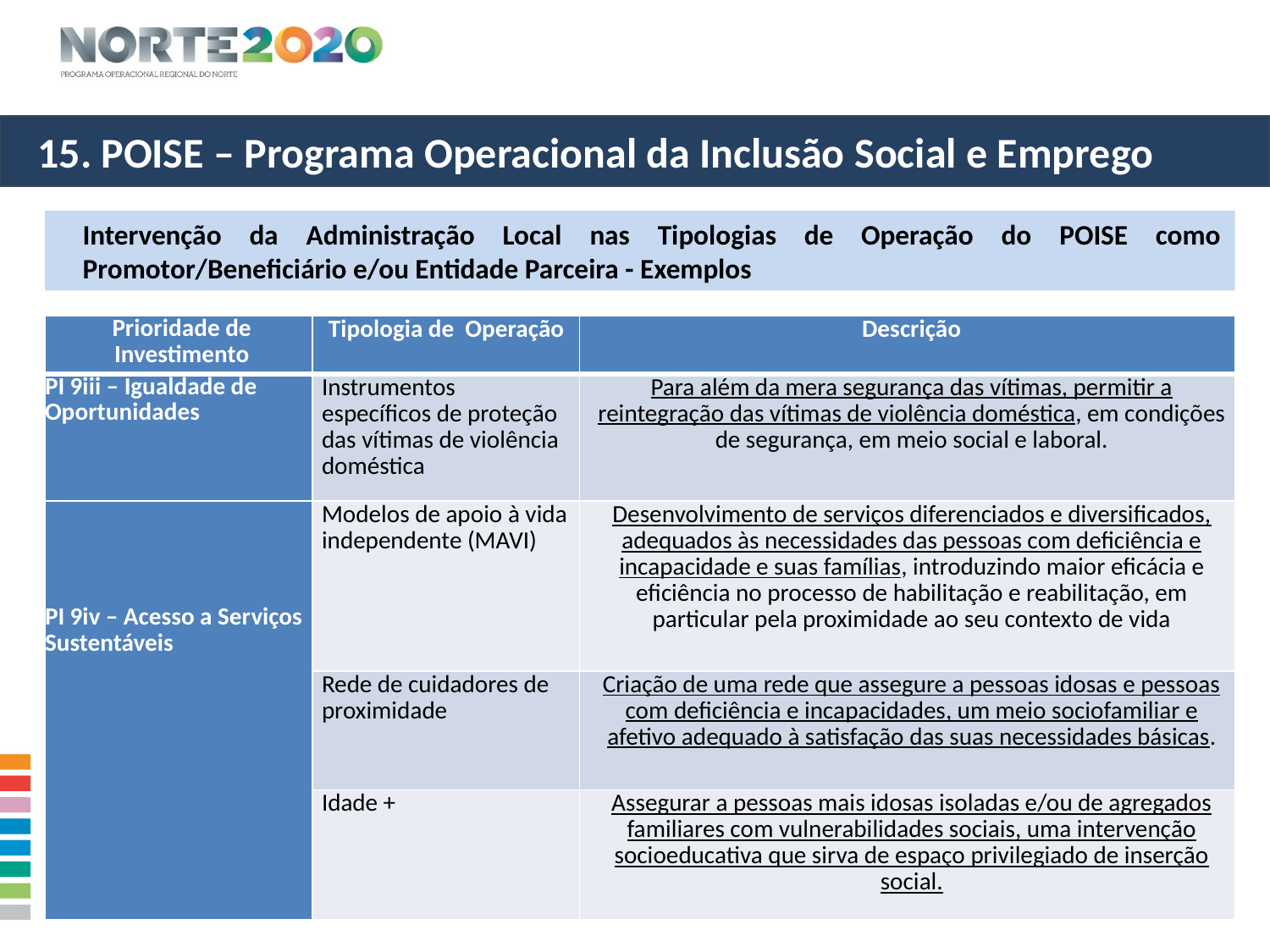

15. POISE – Programa Operacional da Inclusão Social e Emprego
Intervenção da Administração Local nas Tipologias de Operação do POISE como Promotor/Beneficiário e/ou Entidade Parceira - Exemplos
| Prioridade de Investimento | Tipologia de Operação | Descrição |
| --- | --- | --- |
| PI 9iii – Igualdade de Oportunidades | Instrumentos específicos de proteção das vítimas de violência doméstica | Para além da mera segurança das vítimas, permitir a reintegração das vítimas de violência doméstica, em condições de segurança, em meio social e laboral. |
| PI 9iv – Acesso a Serviços Sustentáveis | Modelos de apoio à vida independente (MAVI) | Desenvolvimento de serviços diferenciados e diversificados, adequados às necessidades das pessoas com deficiência e incapacidade e suas famílias, introduzindo maior eficácia e eficiência no processo de habilitação e reabilitação, em particular pela proximidade ao seu contexto de vida |
|  | Rede de cuidadores de proximidade | Criação de uma rede que assegure a pessoas idosas e pessoas com deficiência e incapacidades, um meio sociofamiliar e afetivo adequado à satisfação das suas necessidades básicas. |
|  | Idade + | Assegurar a pessoas mais idosas isoladas e/ou de agregados familiares com vulnerabilidades sociais, uma intervenção socioeducativa que sirva de espaço privilegiado de inserção social. |